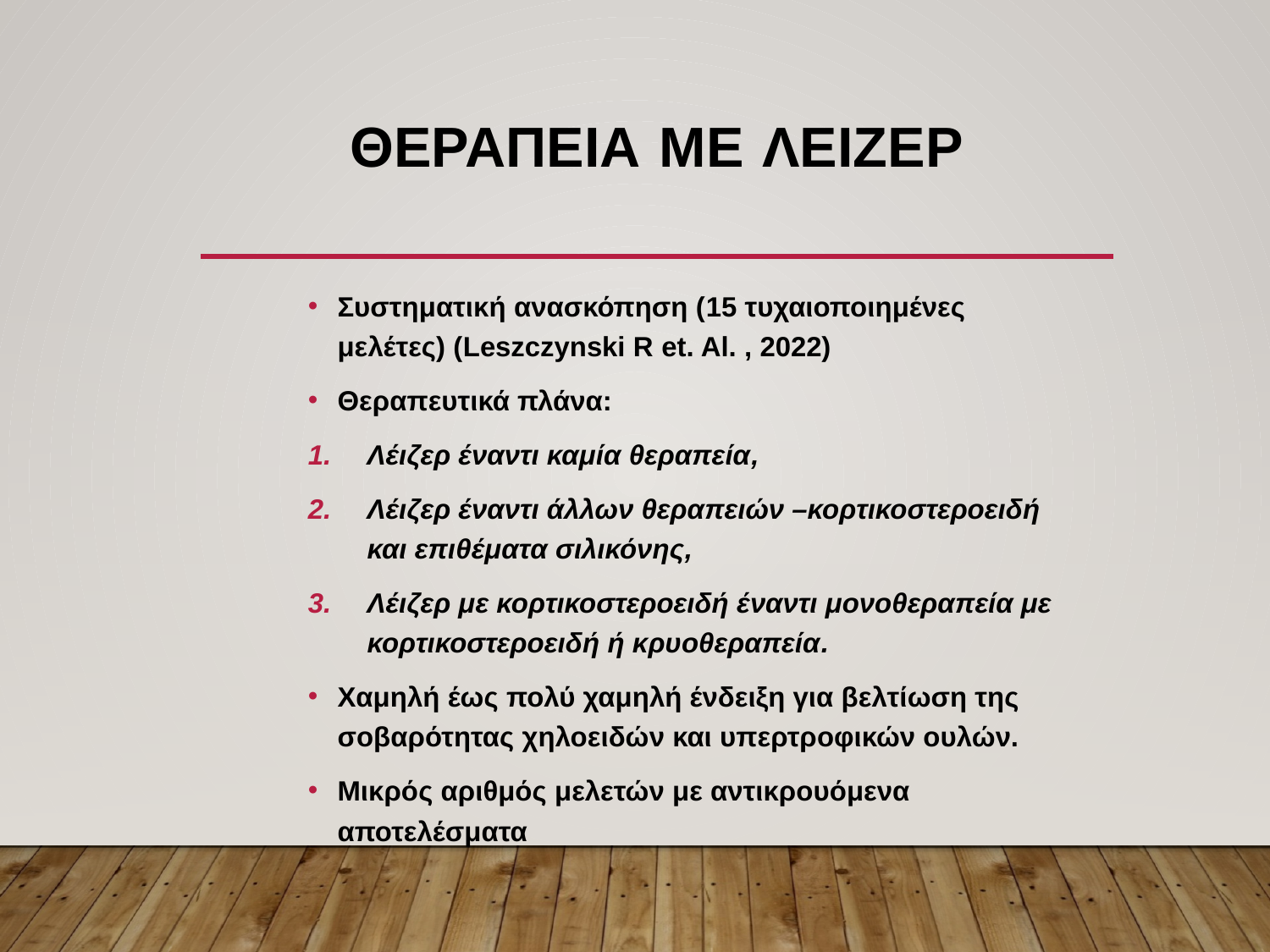

# Θεραπεια με Λειζερ
Συστηματική ανασκόπηση (15 τυχαιοποιημένες μελέτες) (Leszczynski R et. Al. , 2022)
Θεραπευτικά πλάνα:
Λέιζερ έναντι καμία θεραπεία,
Λέιζερ έναντι άλλων θεραπειών –κορτικοστεροειδή και επιθέματα σιλικόνης,
Λέιζερ με κορτικοστεροειδή έναντι μονοθεραπεία με κορτικοστεροειδή ή κρυοθεραπεία.
Χαμηλή έως πολύ χαμηλή ένδειξη για βελτίωση της σοβαρότητας χηλοειδών και υπερτροφικών ουλών.
Μικρός αριθμός μελετών με αντικρουόμενα αποτελέσματα